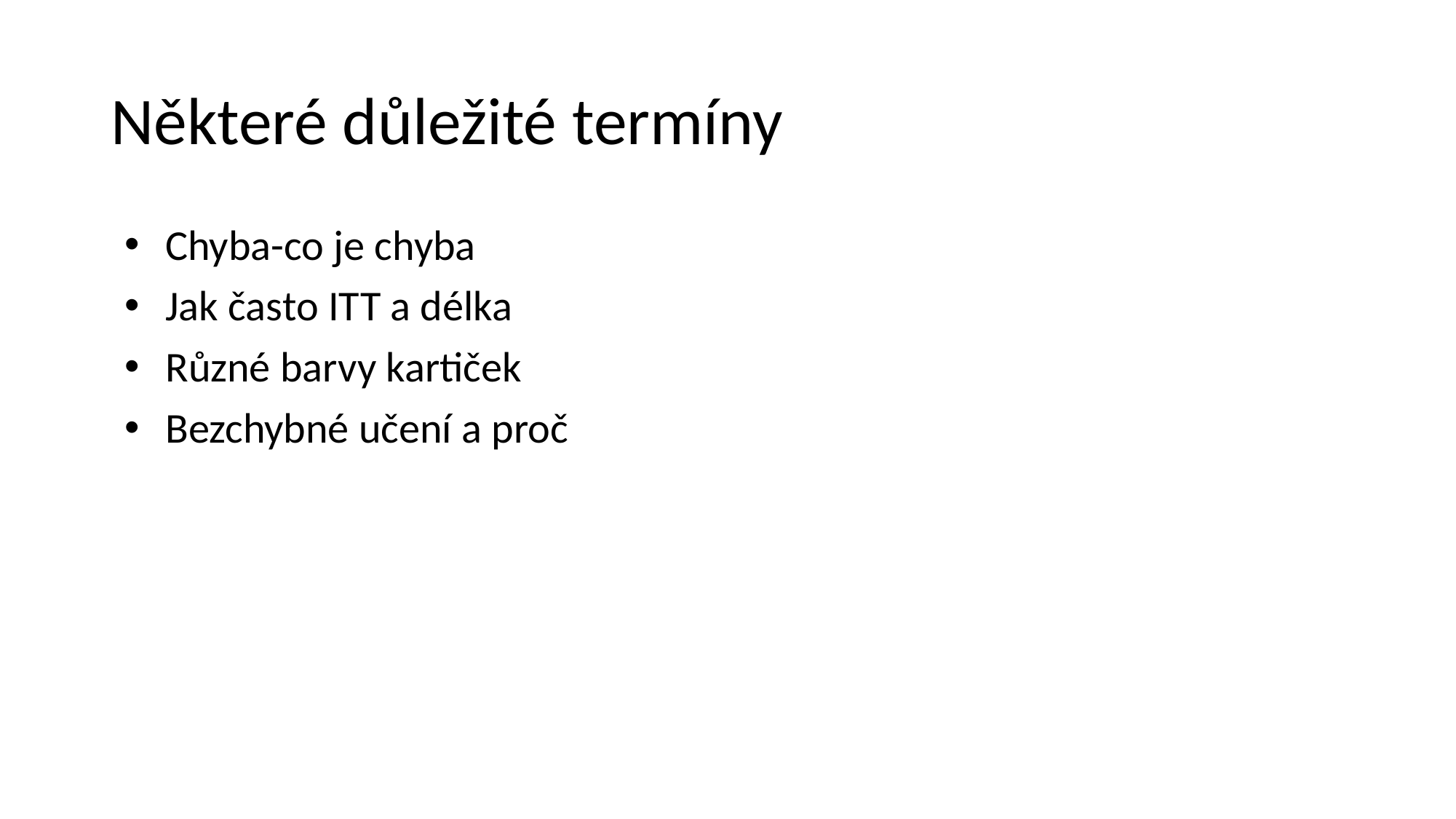

# Některé důležité termíny
Chyba-co je chyba
Jak často ITT a délka
Různé barvy kartiček
Bezchybné učení a proč